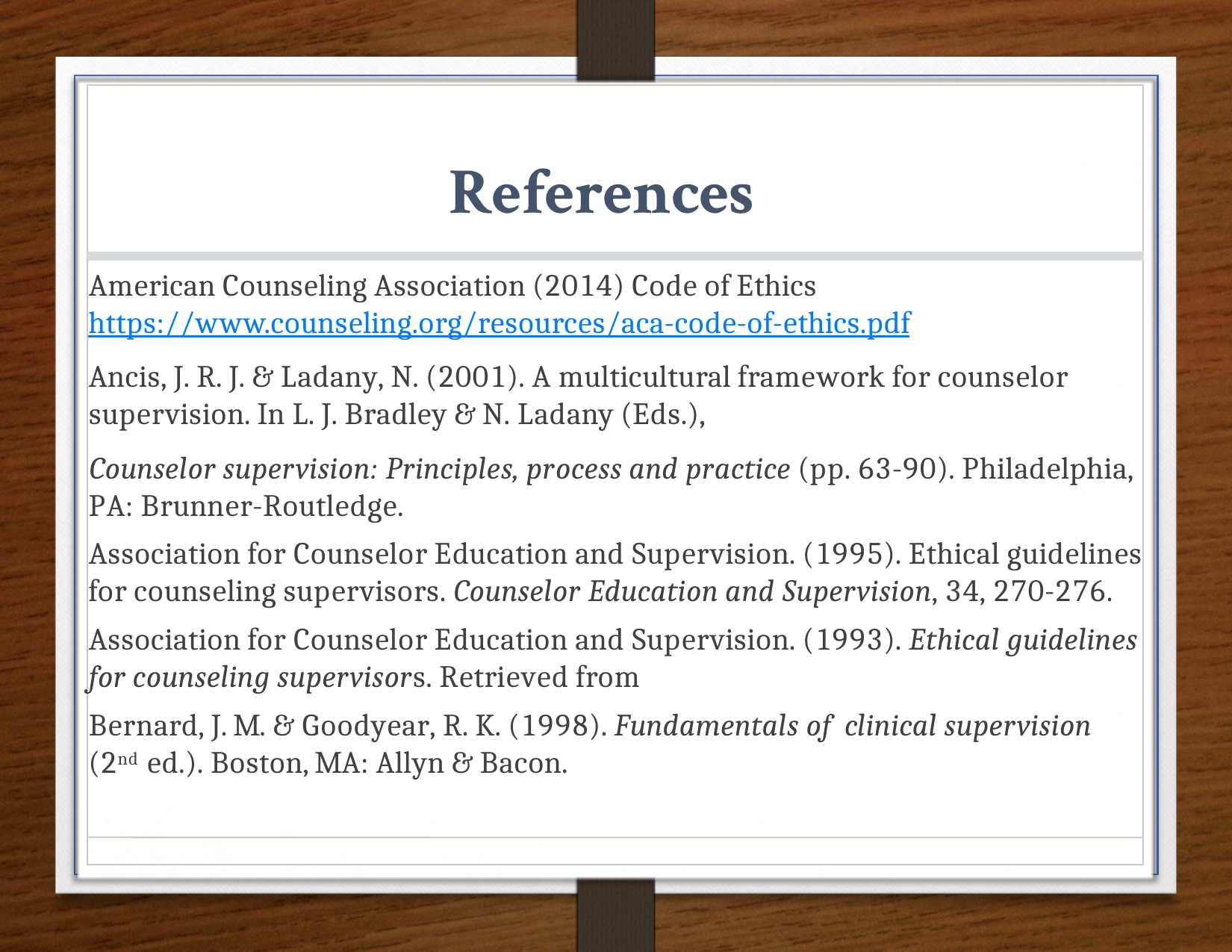

# References

American Counseling Association (2014) Code of Ethics https://www.counseling.org/resources/aca-code-of-ethics.pdf
Ancis, J. R. J. & Ladany, N. (2001). A multicultural framework for counselor supervision. In L. J. Bradley & N. Ladany (Eds.),
Counselor supervision: Principles, process and practice (pp. 63-90). Philadelphia, PA: Brunner-Routledge.
Association for Counselor Education and Supervision. (1995). Ethical guidelines for counseling supervisors. Counselor Education and Supervision, 34, 270-276.
Association for Counselor Education and Supervision. (1993). Ethical guidelines for counseling supervisors. Retrieved from
Bernard, J. M. & Goodyear, R. K. (1998). Fundamentals of  clinical supervision (2nd  ed.). Boston, MA: Allyn & Bacon.